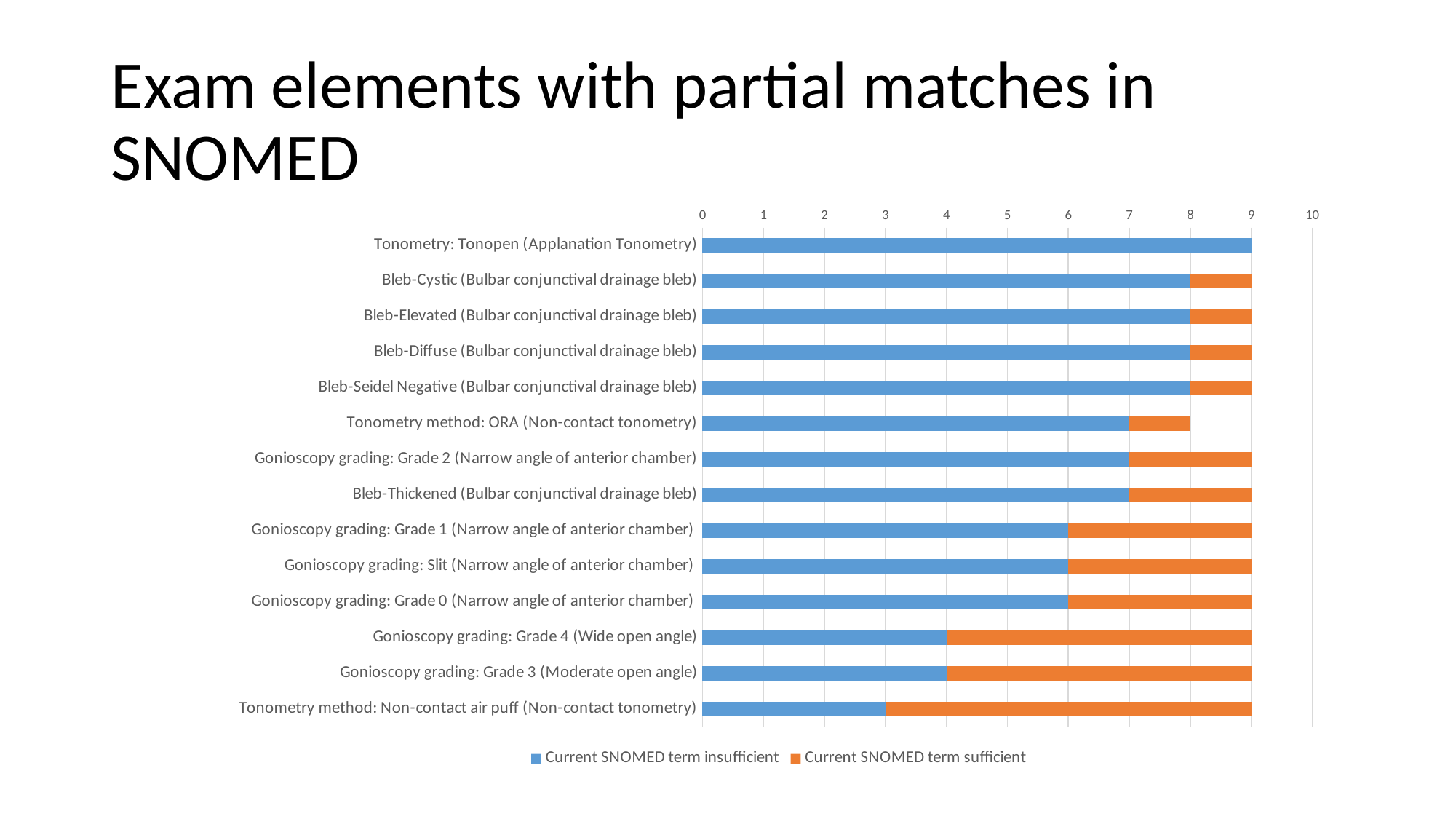

# Exam elements with partial matches in SNOMED

### Chart

| Category | Current SNOMED term insufficient | Current SNOMED term sufficient |
|---|---|---|
| Tonometry: Tonopen (Applanation Tonometry) | 9.0 | 0.0 |
| Bleb-Cystic (Bulbar conjunctival drainage bleb) | 8.0 | 1.0 |
| Bleb-Elevated (Bulbar conjunctival drainage bleb) | 8.0 | 1.0 |
| Bleb-Diffuse (Bulbar conjunctival drainage bleb) | 8.0 | 1.0 |
| Bleb-Seidel Negative (Bulbar conjunctival drainage bleb) | 8.0 | 1.0 |
| Tonometry method: ORA (Non-contact tonometry) | 7.0 | 1.0 |
| Gonioscopy grading: Grade 2 (Narrow angle of anterior chamber) | 7.0 | 2.0 |
| Bleb-Thickened (Bulbar conjunctival drainage bleb) | 7.0 | 2.0 |
| Gonioscopy grading: Grade 1 (Narrow angle of anterior chamber)  | 6.0 | 3.0 |
| Gonioscopy grading: Slit (Narrow angle of anterior chamber)  | 6.0 | 3.0 |
| Gonioscopy grading: Grade 0 (Narrow angle of anterior chamber)  | 6.0 | 3.0 |
| Gonioscopy grading: Grade 4 (Wide open angle) | 4.0 | 5.0 |
| Gonioscopy grading: Grade 3 (Moderate open angle) | 4.0 | 5.0 |
| Tonometry method: Non-contact air puff (Non-contact tonometry) | 3.0 | 6.0 |